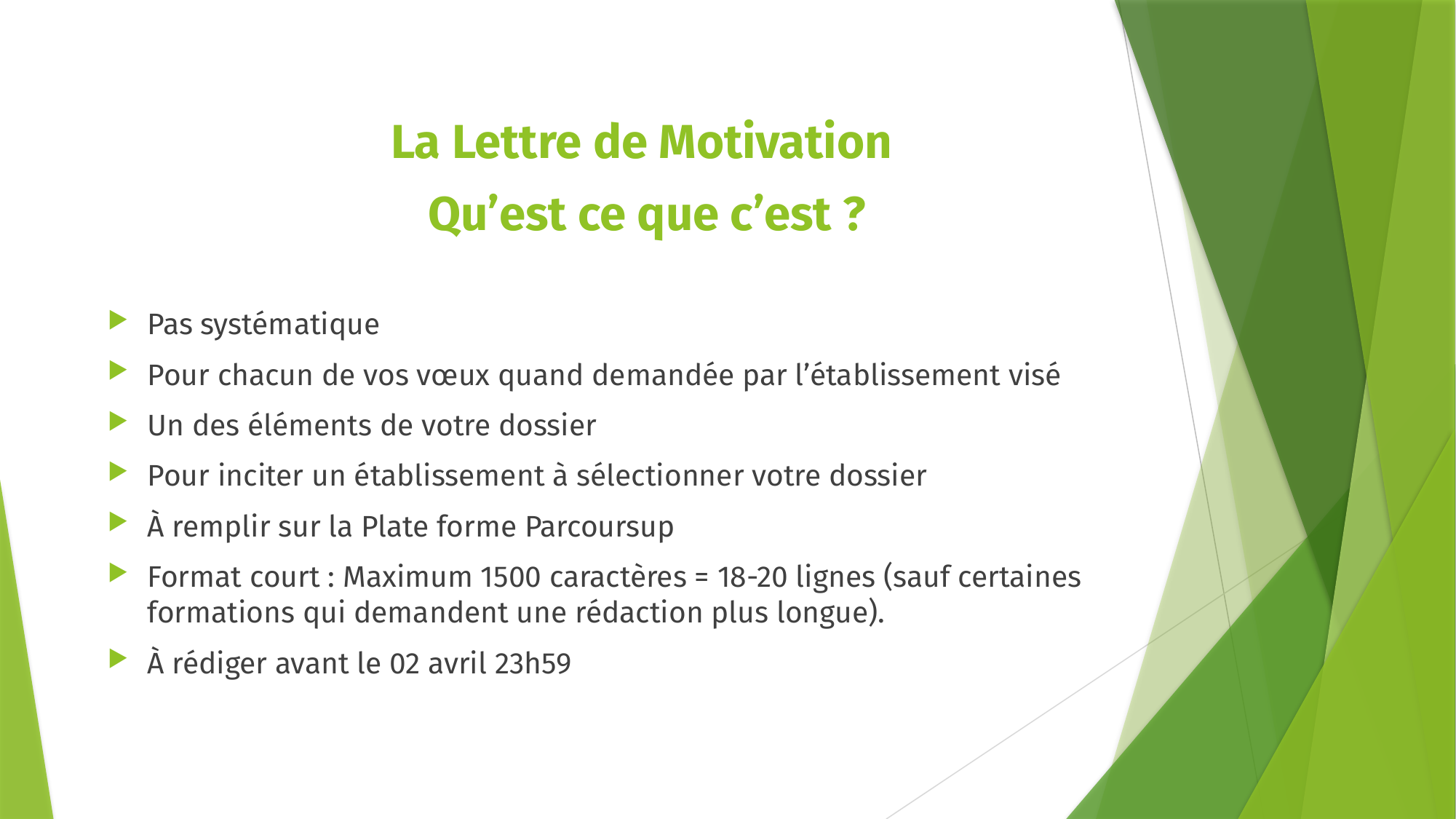

La Lettre de Motivation
Qu’est ce que c’est ?

Pas systématique
Pour chacun de vos vœux quand demandée par l’établissement visé
Un des éléments de votre dossier
Pour inciter un établissement à sélectionner votre dossier
À remplir sur la Plate forme Parcoursup
Format court : Maximum 1500 caractères = 18-20 lignes (sauf certaines formations qui demandent une rédaction plus longue).
À rédiger avant le 02 avril 23h59